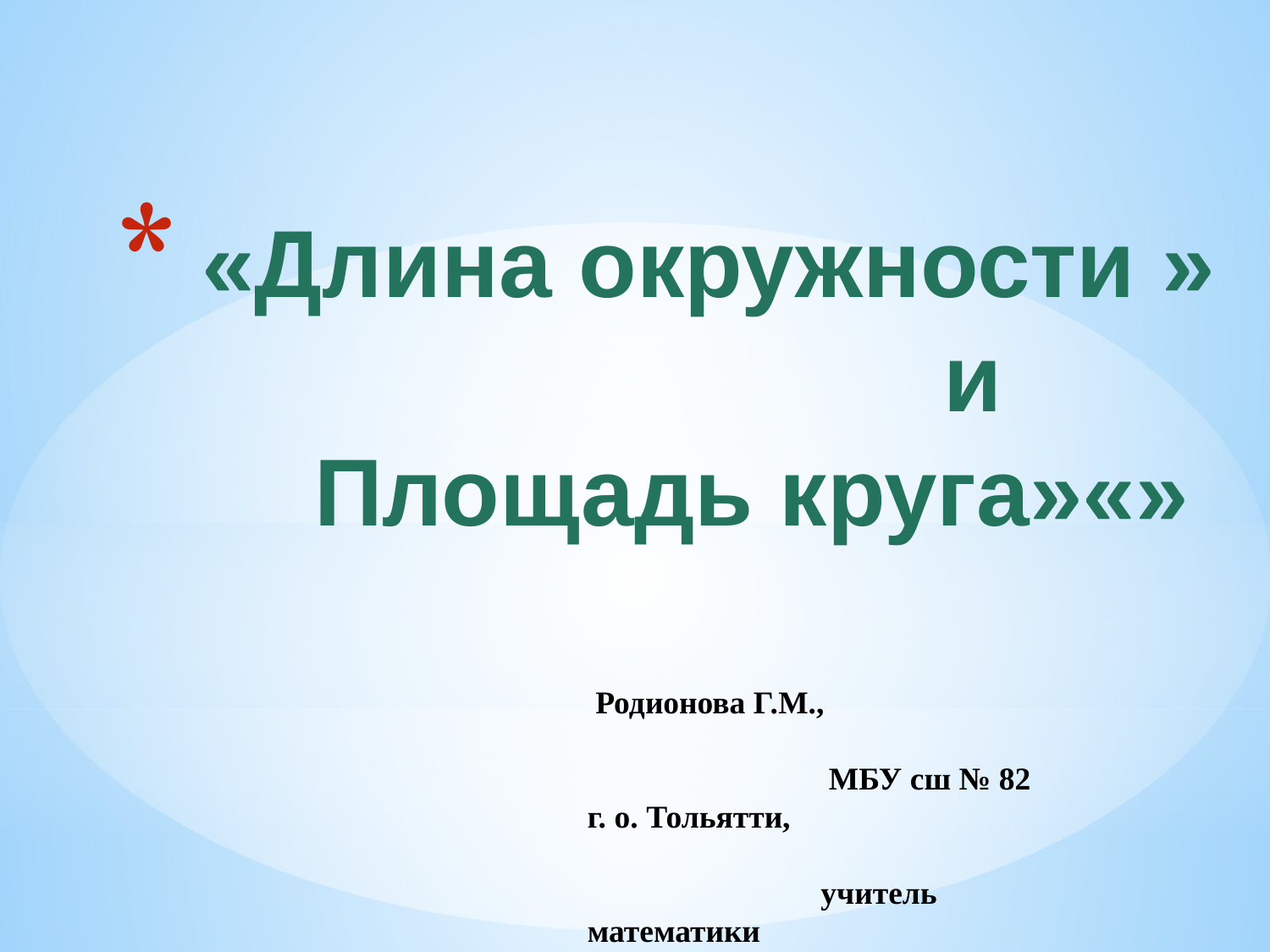

# «Длина окружности »                    и Площадь круга»«»
 Родионова Г.М.,
                                                                                      МБУ сш № 82 г. о. Тольятти,
                                                                                     учитель математики